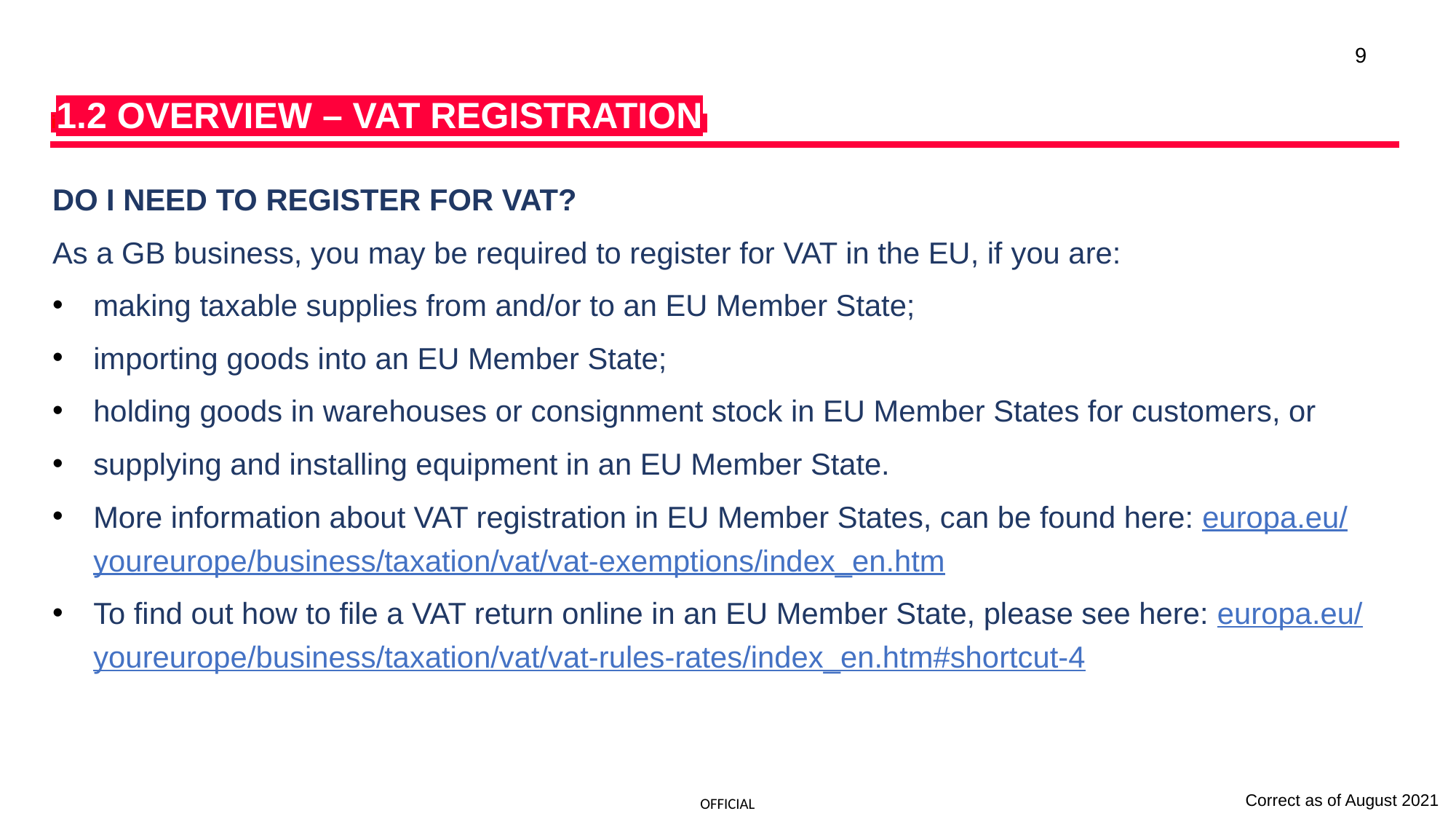

9
i1.2 OVERVIEW – VAT REGISTRATIONi
DO I NEED TO REGISTER FOR VAT?
As a GB business, you may be required to register for VAT in the EU, if you are:
making taxable supplies from and/or to an EU Member State;
importing goods into an EU Member State;
holding goods in warehouses or consignment stock in EU Member States for customers, or
supplying and installing equipment in an EU Member State.
More information about VAT registration in EU Member States, can be found here: europa.eu/youreurope/business/taxation/vat/vat-exemptions/index_en.htm
To find out how to file a VAT return online in an EU Member State, please see here: europa.eu/youreurope/business/taxation/vat/vat-rules-rates/index_en.htm#shortcut-4

Correct as of August 2021